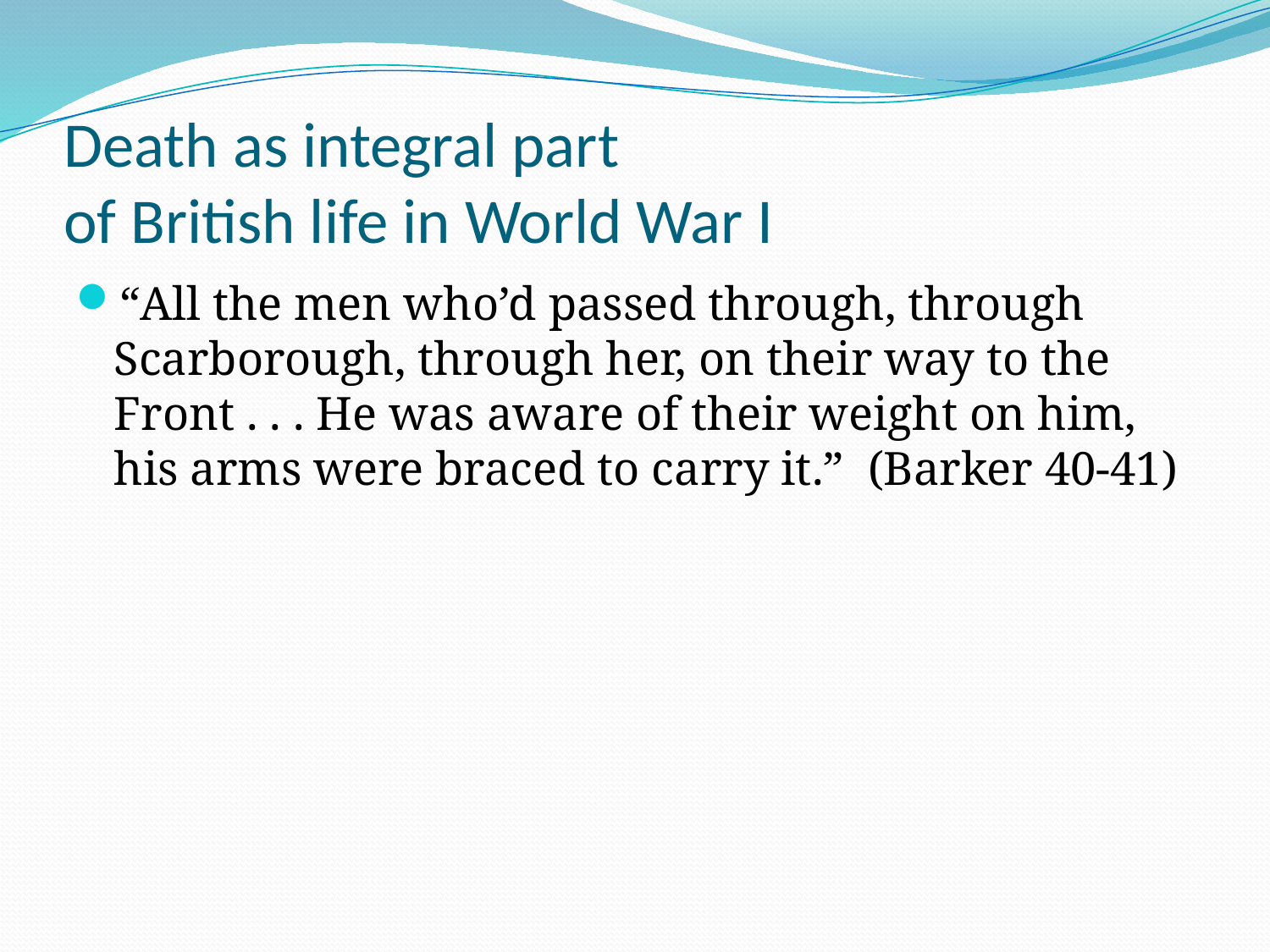

# Death as integral part of British life in World War I
“All the men who’d passed through, through Scarborough, through her, on their way to the Front . . . He was aware of their weight on him, his arms were braced to carry it.”  (Barker 40-41)